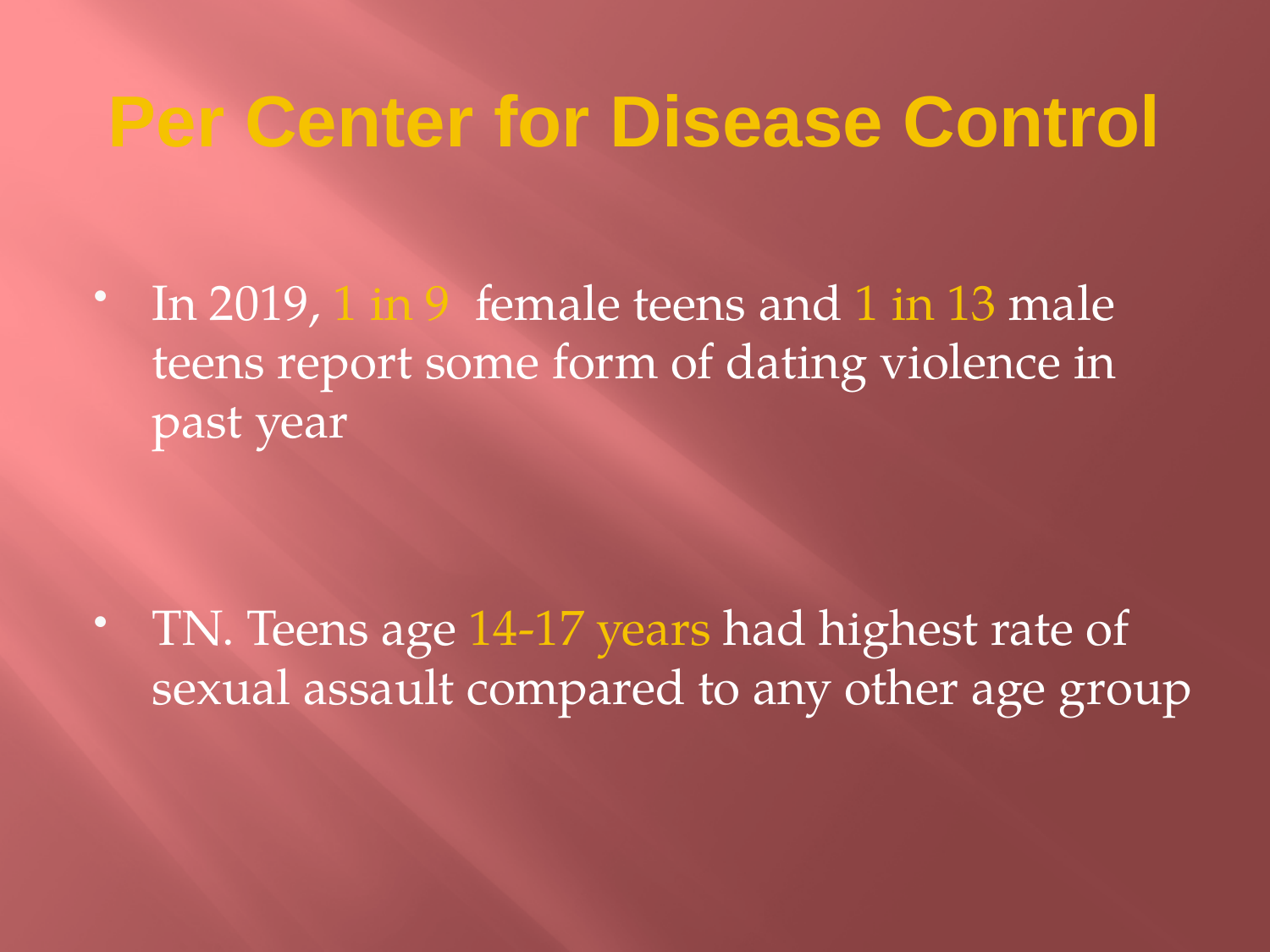

# Per Center for Disease Control
In 2019, 1 in 9  female teens and 1 in 13 male teens report some form of dating violence in past year

TN. Teens age 14-17 years had highest rate of sexual assault compared to any other age group